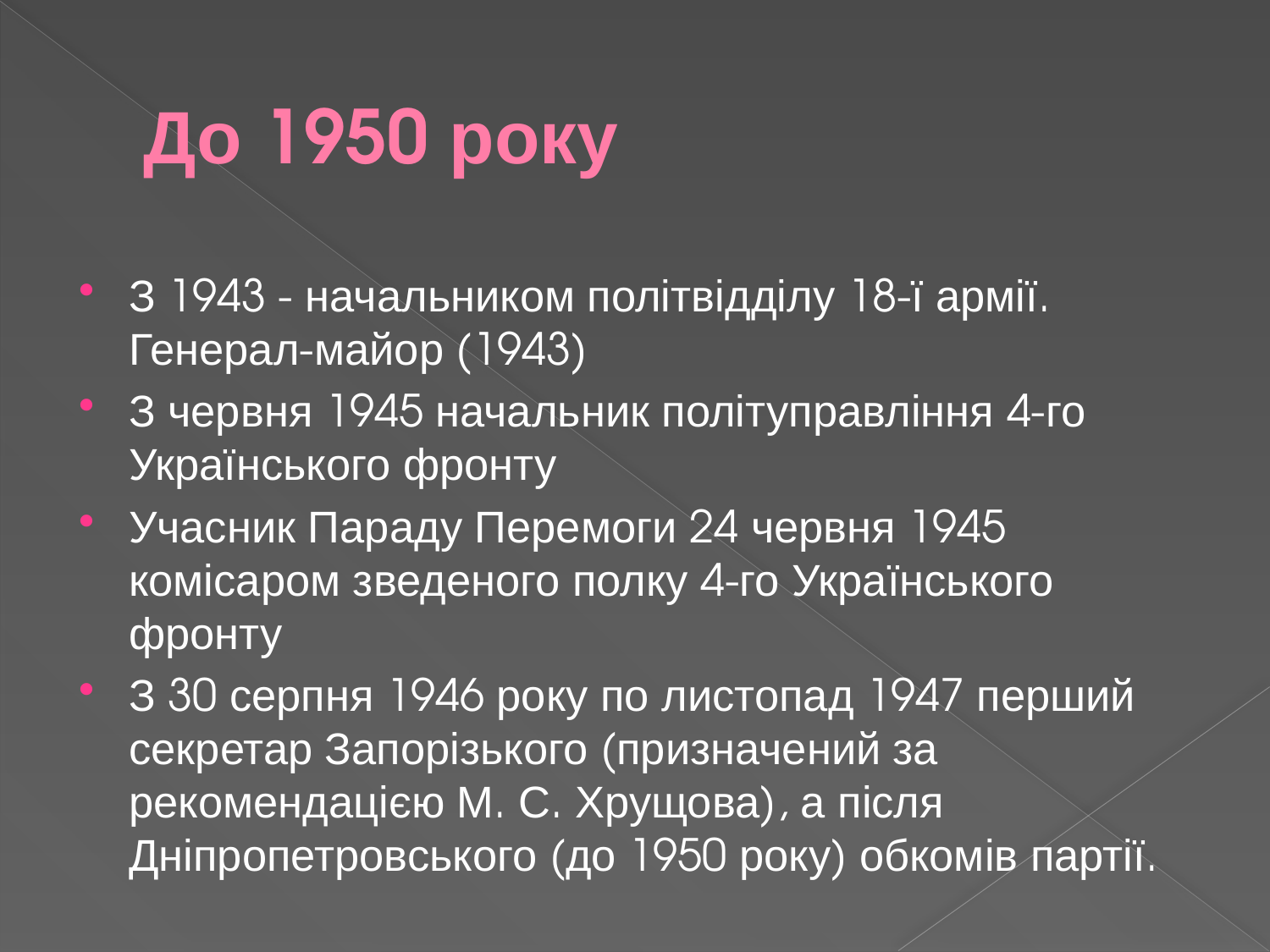

# До 1950 року
З 1943 - начальником політвідділу 18-ї армії. Генерал-майор (1943)
З червня 1945 начальник політуправління 4-го Українського фронту
Учасник Параду Перемоги 24 червня 1945 комісаром зведеного полку 4-го Українського фронту
З 30 серпня 1946 року по листопад 1947 перший секретар Запорізького (призначений за рекомендацією М. С. Хрущова), а після Дніпропетровського (до 1950 року) обкомів партії.